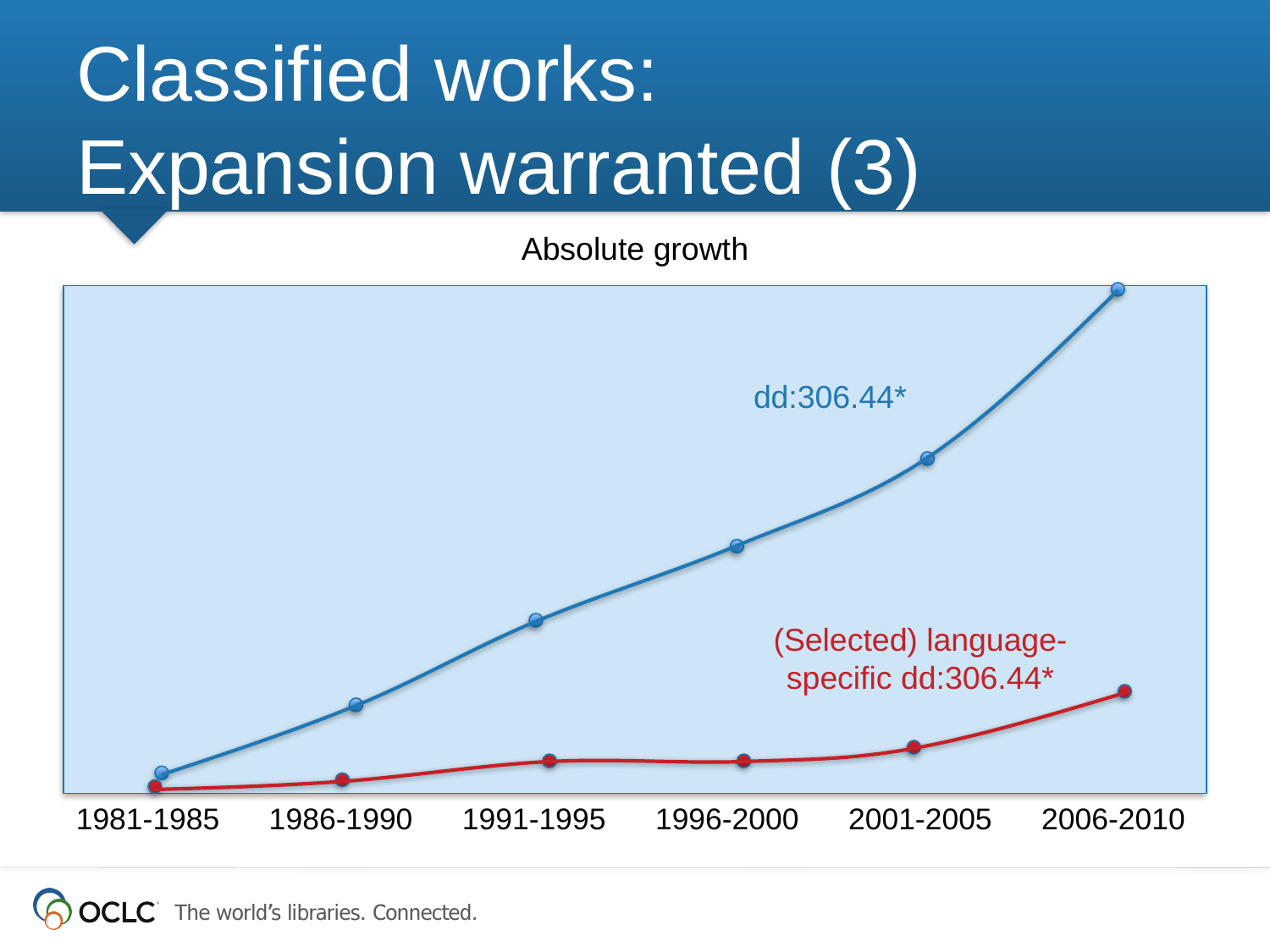

# Classified works: Expansion warranted (3)
Absolute growth

dd:306.44*

(Selected) language-specific dd:306.44*

1981-1985      1986-1990      1991-1995      1996-2000      2001-2005      2006-2010